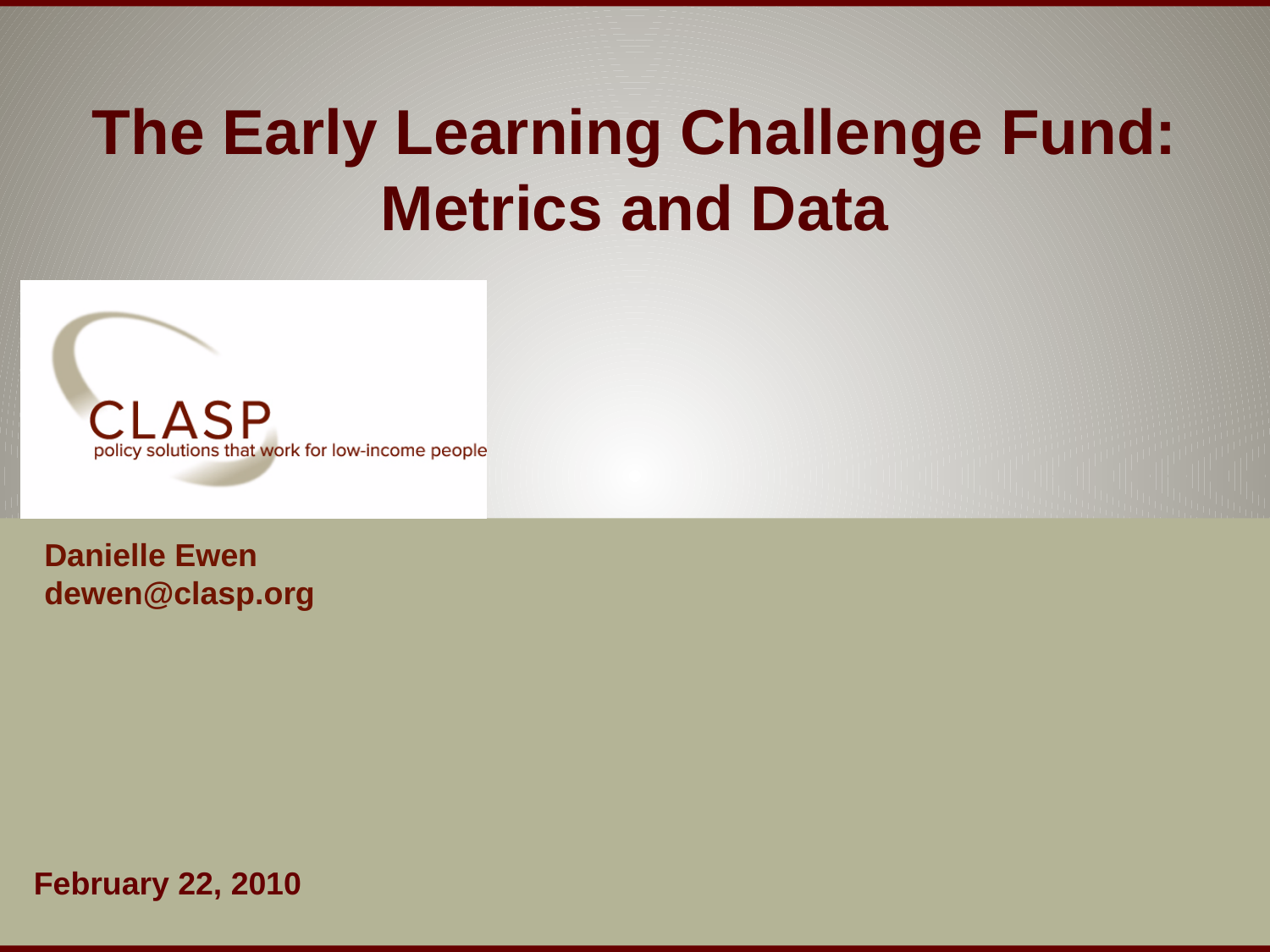

The Early Learning Challenge Fund:
Metrics and Data
Danielle Ewen
dewen@clasp.org

February 22, 2010